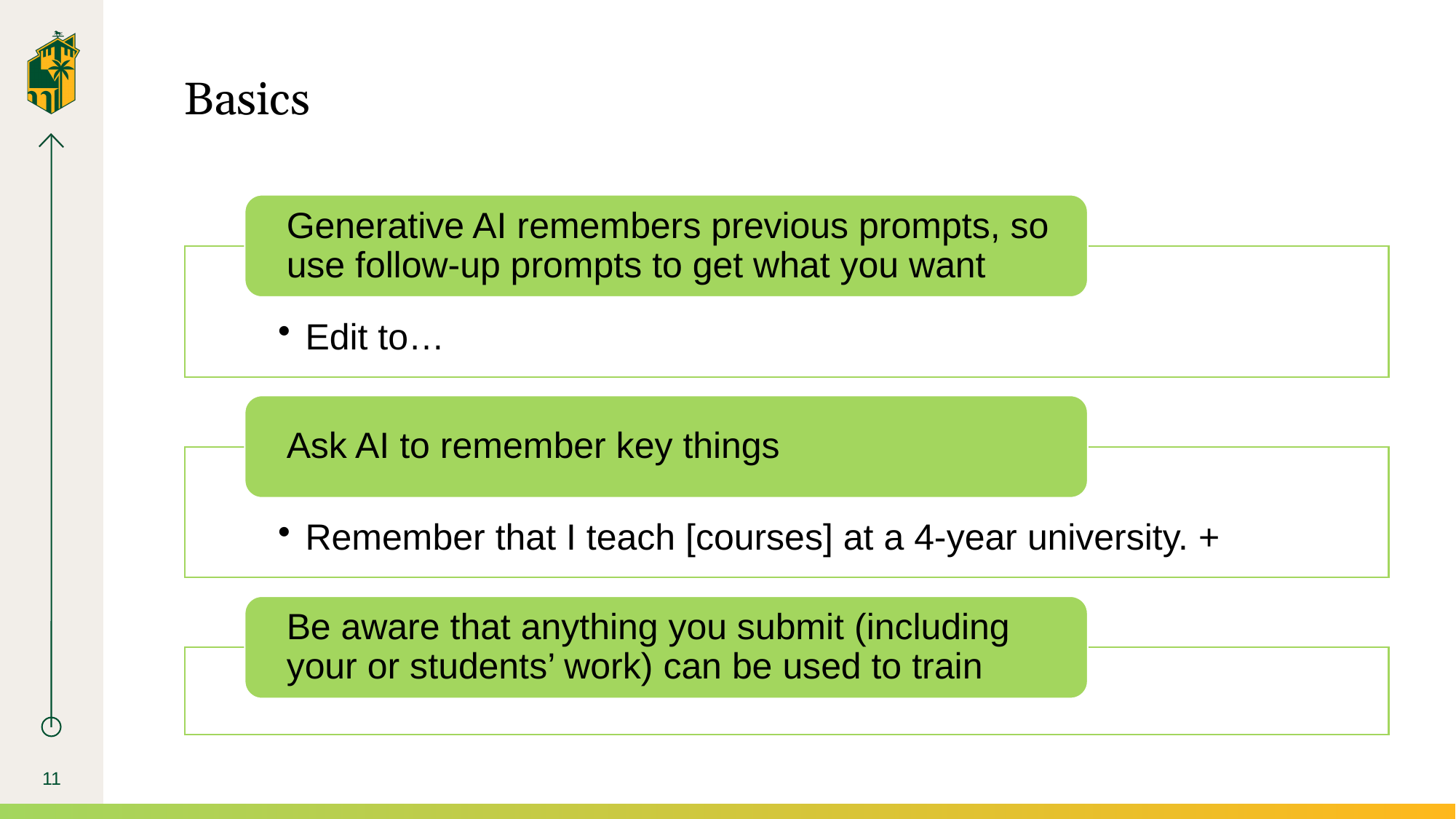

# Basics
Edit to…
Generative AI remembers previous prompts, so use follow-up prompts to get what you want
Remember that I teach [courses] at a 4-year university. +
Ask AI to remember key things
Be aware that anything you submit (including your or students’ work) can be used to train
11